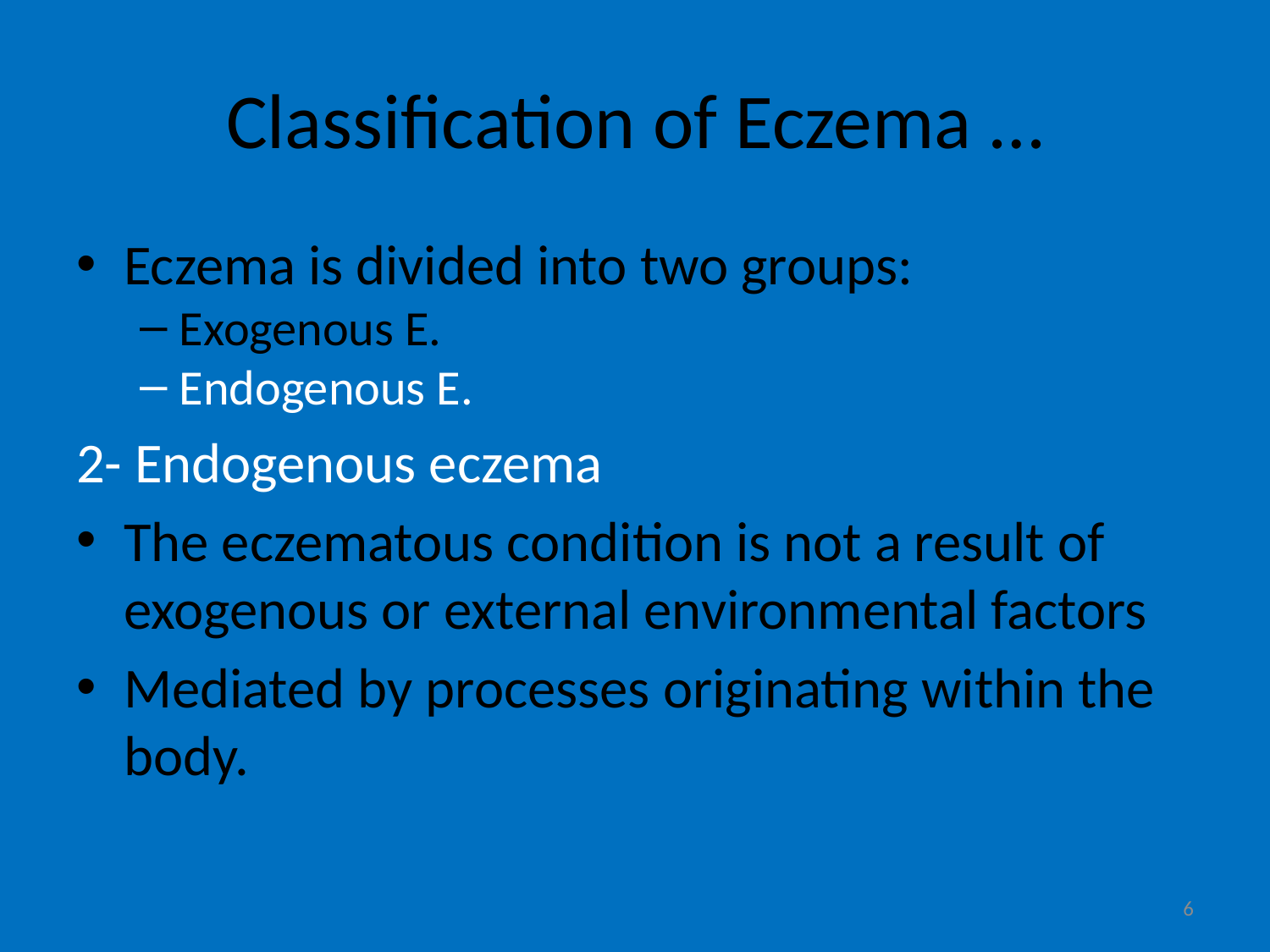

# Classification of Eczema …
Eczema is divided into two groups:
Exogenous E.
Endogenous E.
2- Endogenous eczema
The eczematous condition is not a result of exogenous or external environmental factors
Mediated by processes originating within the body.
6